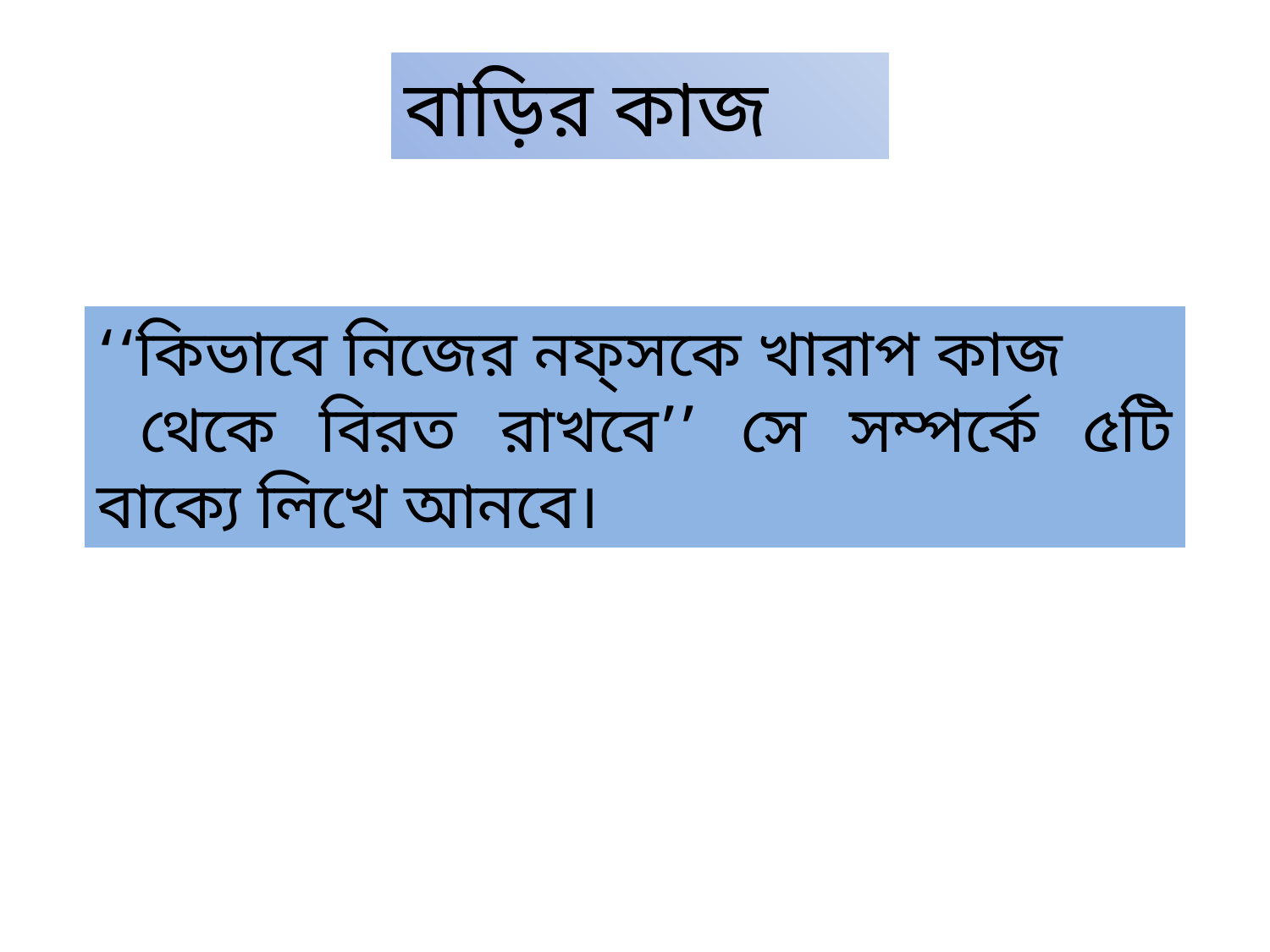

বাড়ির কাজ
‘‘কিভাবে নিজের নফ্‌সকে খারাপ কাজ
 থেকে বিরত রাখবে’’ সে সম্পর্কে ৫টি বাক্যে লিখে আনবে।